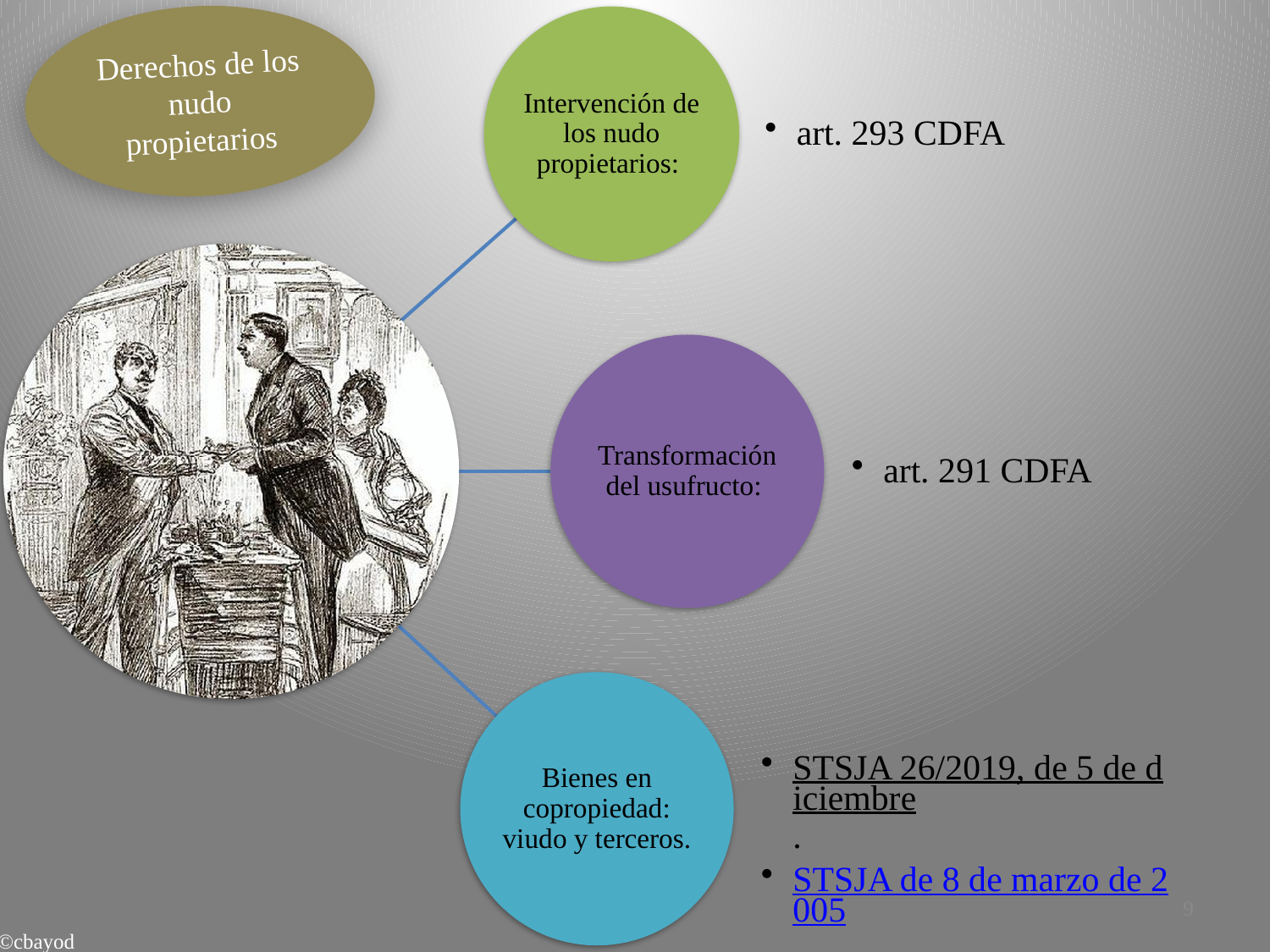

Intervención de los nudo propietarios:
art. 293 CDFA
Transformación del usufructo:
art. 291 CDFA
Bienes en copropiedad: viudo y terceros.
STSJA 26/2019, de 5 de diciembre.
STSJA de 8 de marzo de 2005
Derechos de los nudo propietarios
9
©cbayod